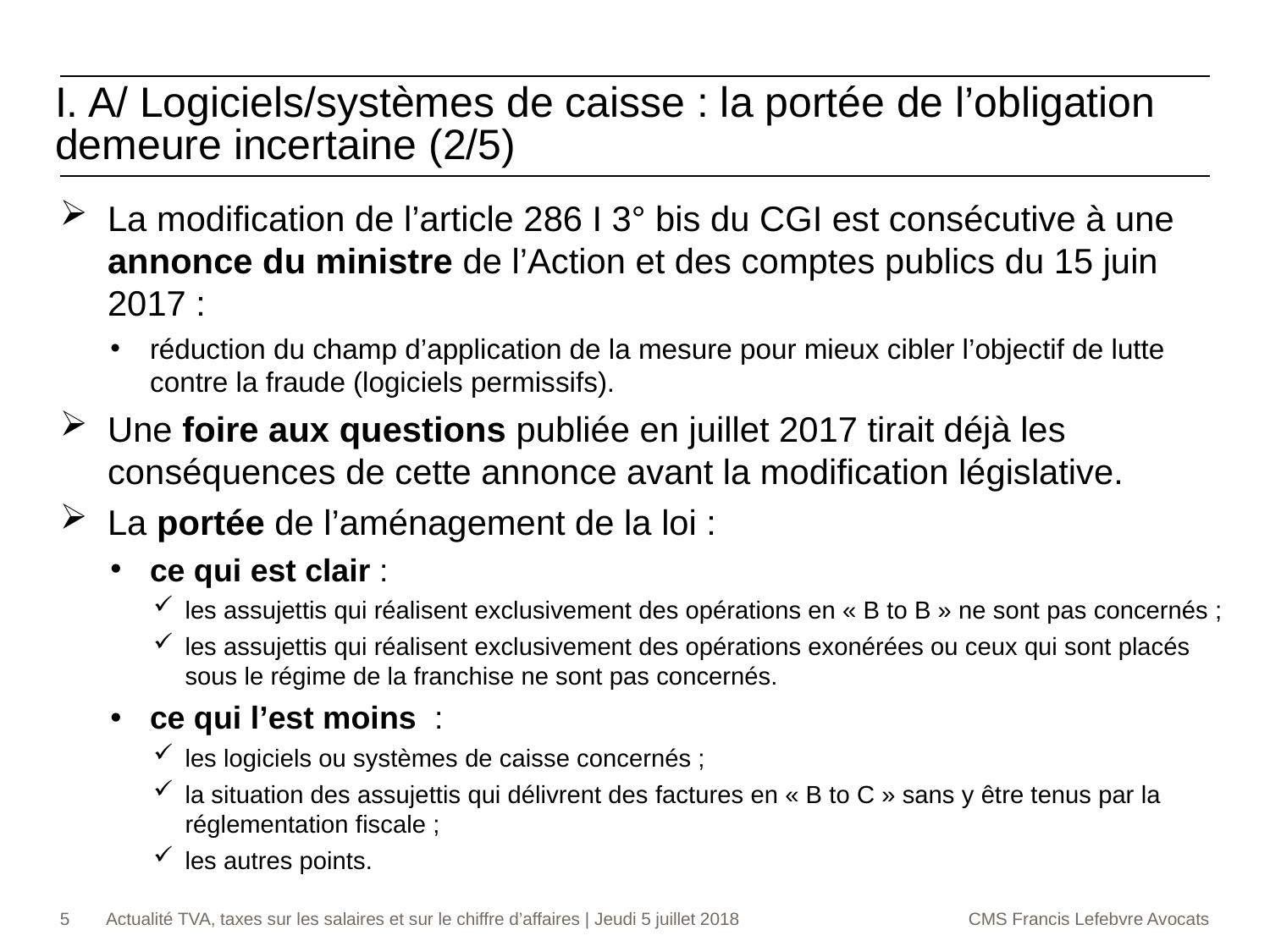

I. A/ Logiciels/systèmes de caisse : la portée de l’obligation demeure incertaine (2/5)
La modification de l’article 286 I 3° bis du CGI est consécutive à une annonce du ministre de l’Action et des comptes publics du 15 juin 2017 :
réduction du champ d’application de la mesure pour mieux cibler l’objectif de lutte contre la fraude (logiciels permissifs).
Une foire aux questions publiée en juillet 2017 tirait déjà les conséquences de cette annonce avant la modification législative.
La portée de l’aménagement de la loi :
ce qui est clair :
les assujettis qui réalisent exclusivement des opérations en « B to B » ne sont pas concernés ;
les assujettis qui réalisent exclusivement des opérations exonérées ou ceux qui sont placés sous le régime de la franchise ne sont pas concernés.
ce qui l’est moins  :
les logiciels ou systèmes de caisse concernés ;
la situation des assujettis qui délivrent des factures en « B to C » sans y être tenus par la réglementation fiscale ;
les autres points.

5